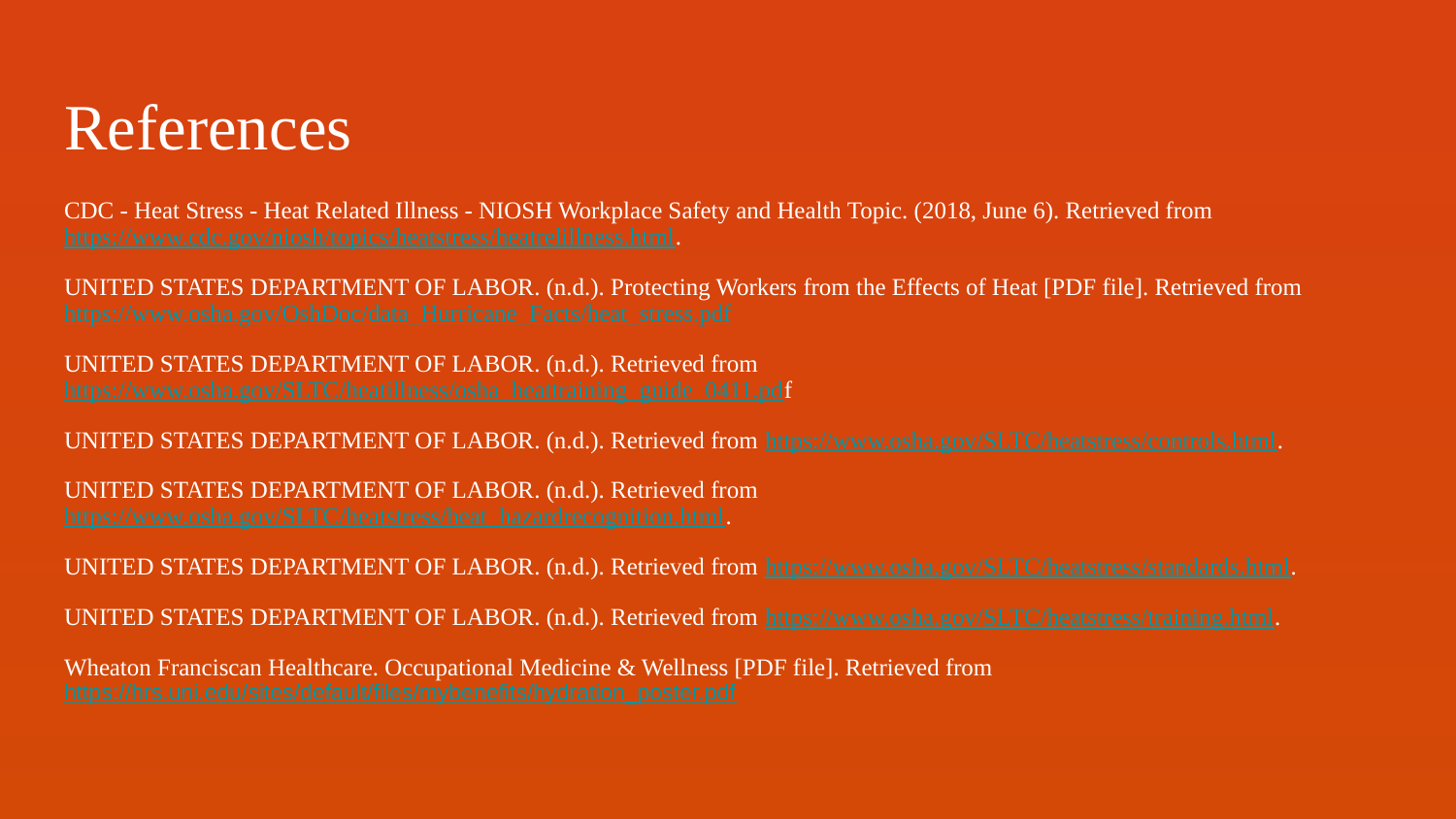

# References
CDC - Heat Stress - Heat Related Illness - NIOSH Workplace Safety and Health Topic. (2018, June 6). Retrieved from https://www.cdc.gov/niosh/topics/heatstress/heatrelillness.html.
UNITED STATES DEPARTMENT OF LABOR. (n.d.). Protecting Workers from the Effects of Heat [PDF file]. Retrieved from https://www.osha.gov/OshDoc/data_Hurricane_Facts/heat_stress.pdf
UNITED STATES DEPARTMENT OF LABOR. (n.d.). Retrieved from https://www.osha.gov/SLTC/heatillness/osha_heattraining_guide_0411.pdf
UNITED STATES DEPARTMENT OF LABOR. (n.d.). Retrieved from https://www.osha.gov/SLTC/heatstress/controls.html.
UNITED STATES DEPARTMENT OF LABOR. (n.d.). Retrieved from https://www.osha.gov/SLTC/heatstress/heat_hazardrecognition.html.
UNITED STATES DEPARTMENT OF LABOR. (n.d.). Retrieved from https://www.osha.gov/SLTC/heatstress/standards.html.
UNITED STATES DEPARTMENT OF LABOR. (n.d.). Retrieved from https://www.osha.gov/SLTC/heatstress/training.html.
Wheaton Franciscan Healthcare. Occupational Medicine & Wellness [PDF file]. Retrieved from https://hrs.uni.edu/sites/default/files/mybenefits/hydration_poster.pdf